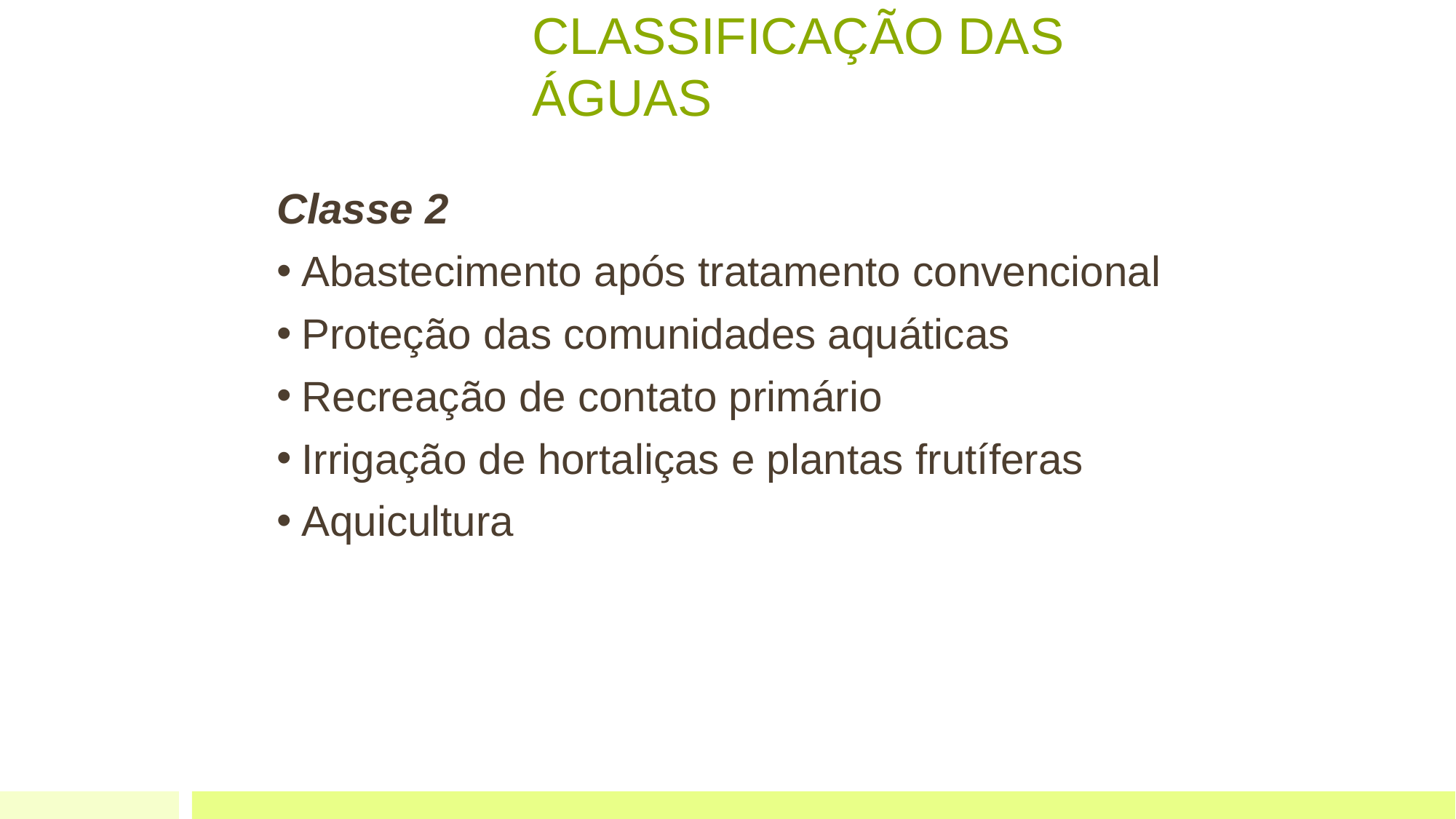

# CLASSIFICAÇÃO DAS ÁGUAS
Classe 2
Abastecimento após tratamento convencional
Proteção das comunidades aquáticas
Recreação de contato primário
Irrigação de hortaliças e plantas frutíferas
Aquicultura